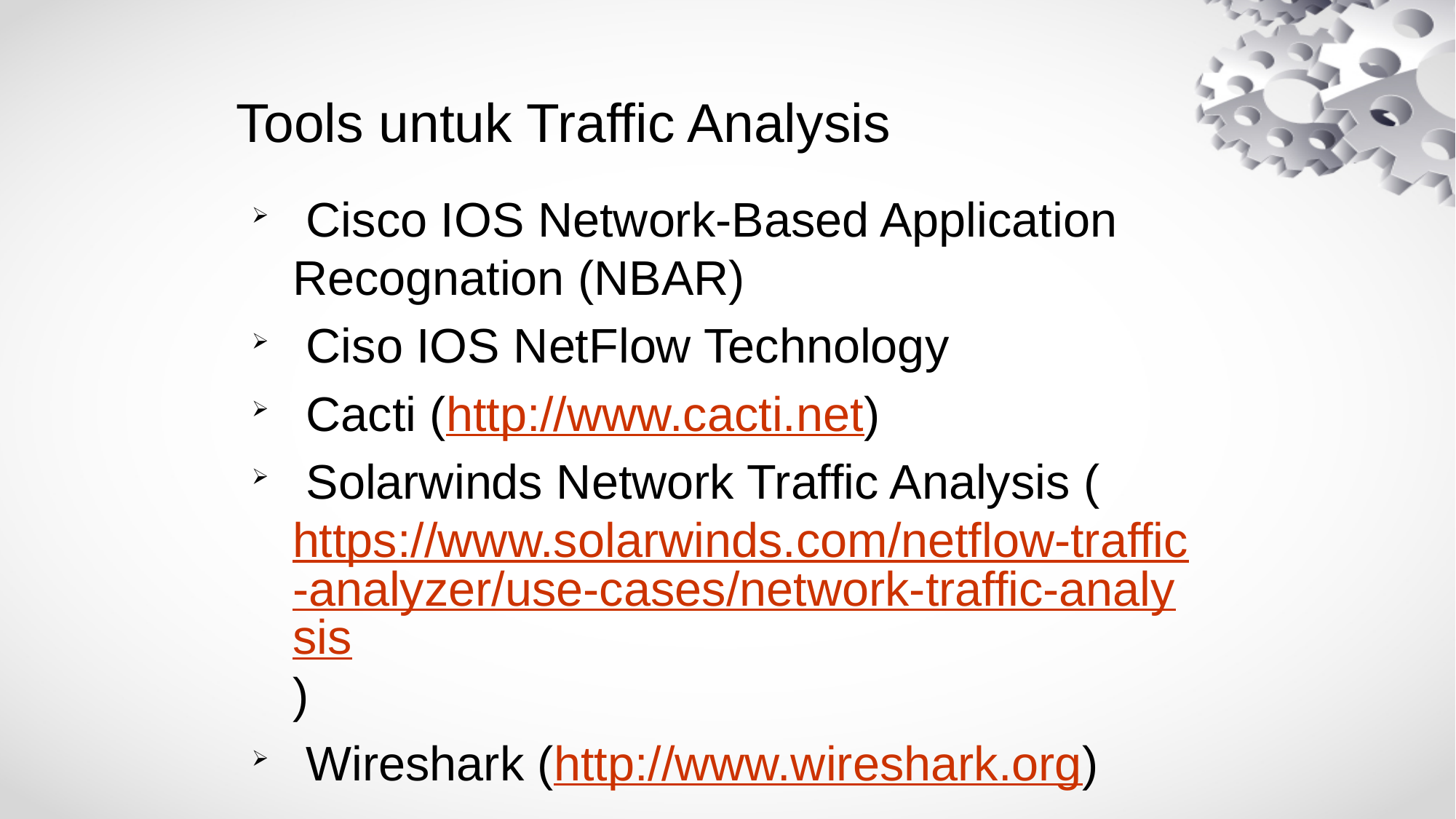

# Tools untuk Traffic Analysis
 Cisco IOS Network-Based Application Recognation (NBAR)
 Ciso IOS NetFlow Technology
 Cacti (http://www.cacti.net)
 Solarwinds Network Traffic Analysis (https://www.solarwinds.com/netflow-traffic-analyzer/use-cases/network-traffic-analysis)
 Wireshark (http://www.wireshark.org)